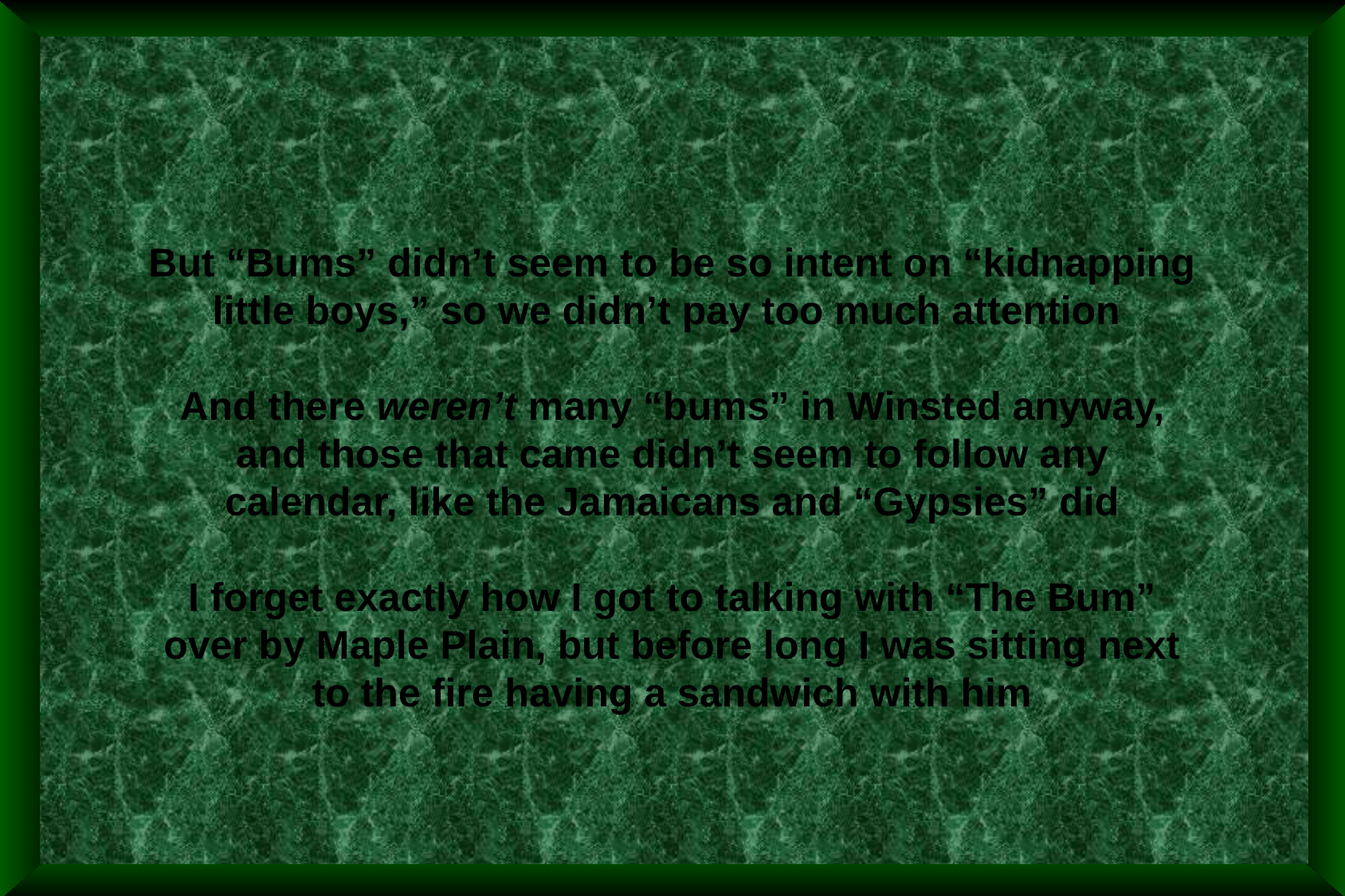

But “Bums” didn’t seem to be so intent on “kidnapping little boys,” so we didn’t pay too much attention

And there weren’t many “bums” in Winsted anyway, and those that came didn’t seem to follow any calendar, like the Jamaicans and “Gypsies” did

I forget exactly how I got to talking with “The Bum” over by Maple Plain, but before long I was sitting next to the fire having a sandwich with him